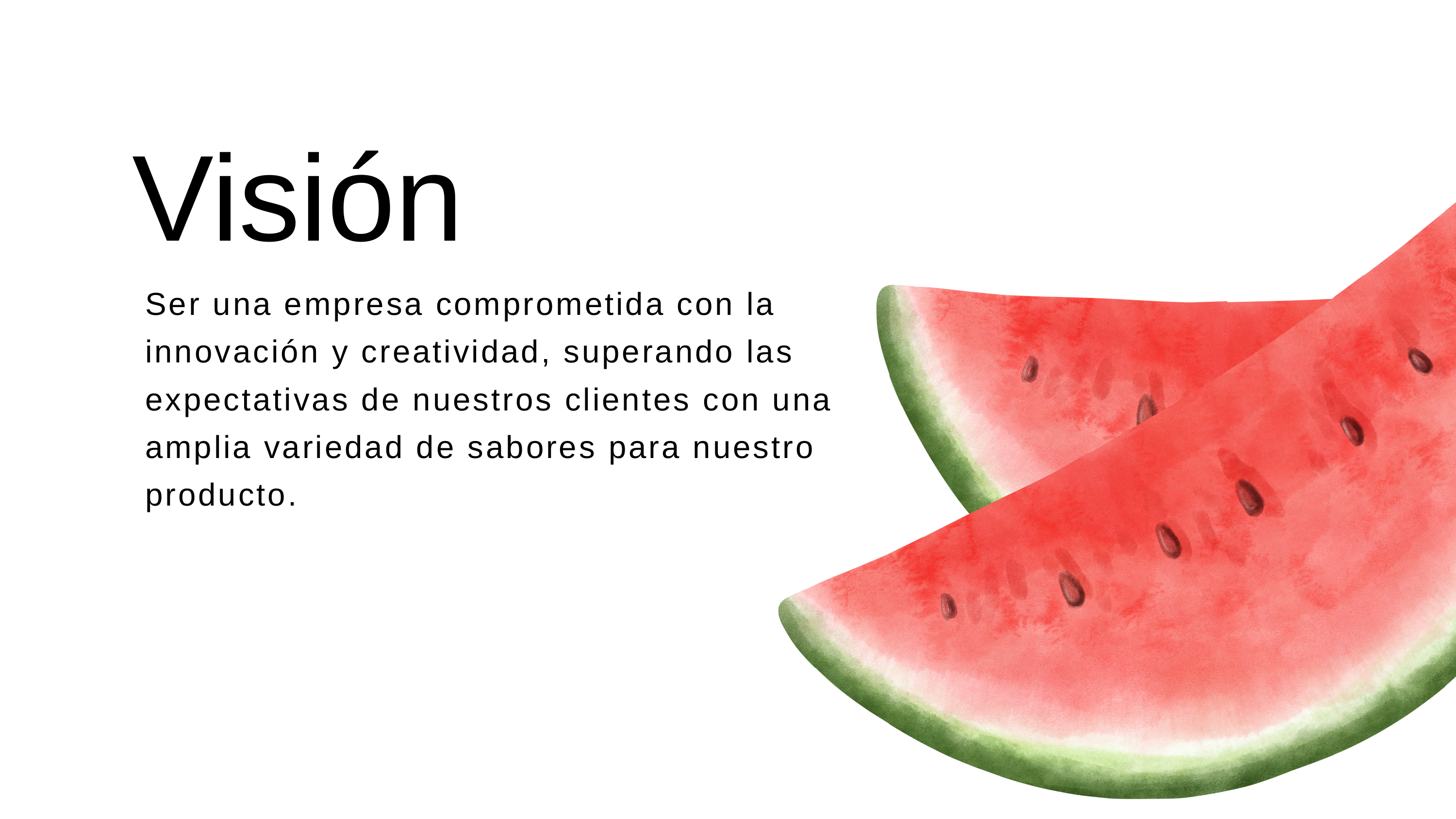

Visión

Ser una empresa comprometida con la innovación y creatividad, superando las expectativas de nuestros clientes con una amplia variedad de sabores para nuestro producto.